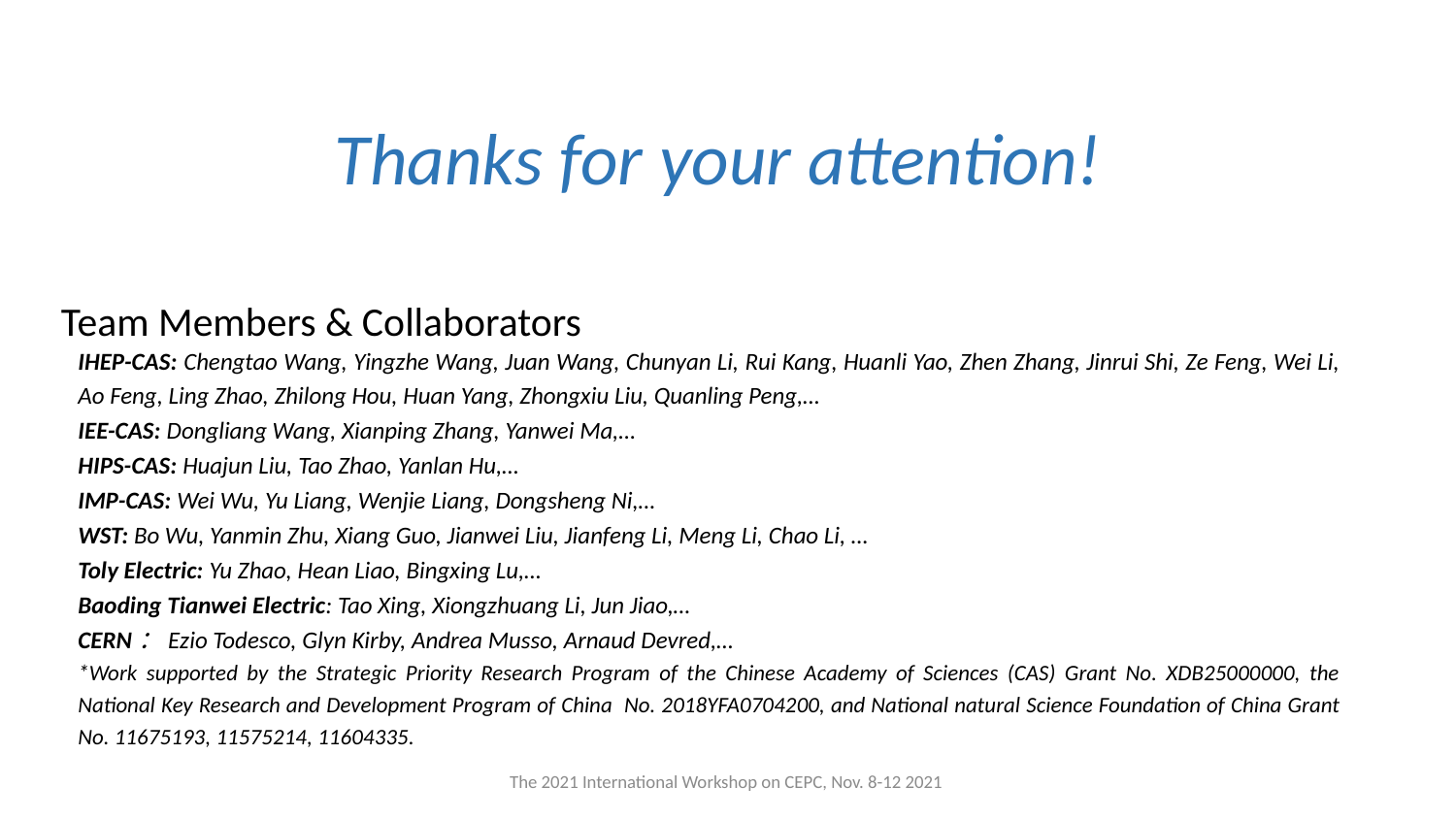

Thanks for your attention!
Team Members & Collaborators
IHEP-CAS: Chengtao Wang, Yingzhe Wang, Juan Wang, Chunyan Li, Rui Kang, Huanli Yao, Zhen Zhang, Jinrui Shi, Ze Feng, Wei Li, Ao Feng, Ling Zhao, Zhilong Hou, Huan Yang, Zhongxiu Liu, Quanling Peng,…
IEE-CAS: Dongliang Wang, Xianping Zhang, Yanwei Ma,…
HIPS-CAS: Huajun Liu, Tao Zhao, Yanlan Hu,…
IMP-CAS: Wei Wu, Yu Liang, Wenjie Liang, Dongsheng Ni,…
WST: Bo Wu, Yanmin Zhu, Xiang Guo, Jianwei Liu, Jianfeng Li, Meng Li, Chao Li, …
Toly Electric: Yu Zhao, Hean Liao, Bingxing Lu,…
Baoding Tianwei Electric: Tao Xing, Xiongzhuang Li, Jun Jiao,…
CERN：Ezio Todesco, Glyn Kirby, Andrea Musso, Arnaud Devred,…
*Work supported by the Strategic Priority Research Program of the Chinese Academy of Sciences (CAS) Grant No. XDB25000000, the National Key Research and Development Program of China  No. 2018YFA0704200, and National natural Science Foundation of China Grant No. 11675193, 11575214, 11604335.
The 2021 International Workshop on CEPC, Nov. 8-12 2021